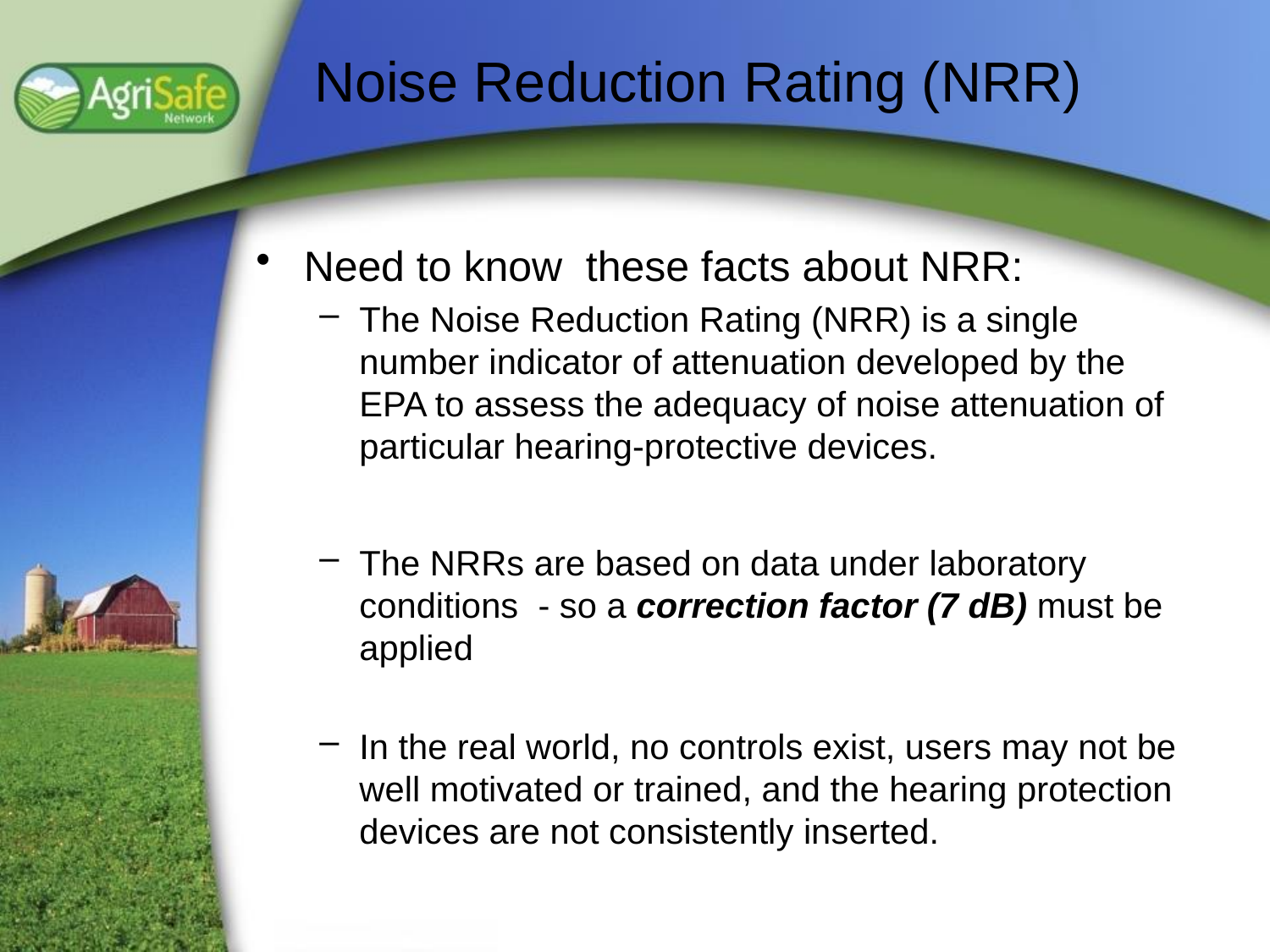

# Noise Reduction Rating (NRR)
Need to know  these facts about NRR:
The Noise Reduction Rating (NRR) is a single number indicator of attenuation developed by the EPA to assess the adequacy of noise attenuation of particular hearing-protective devices.

The NRRs are based on data under laboratory conditions  - so a correction factor (7 dB) must be applied

In the real world, no controls exist, users may not be well motivated or trained, and the hearing protection devices are not consistently inserted.